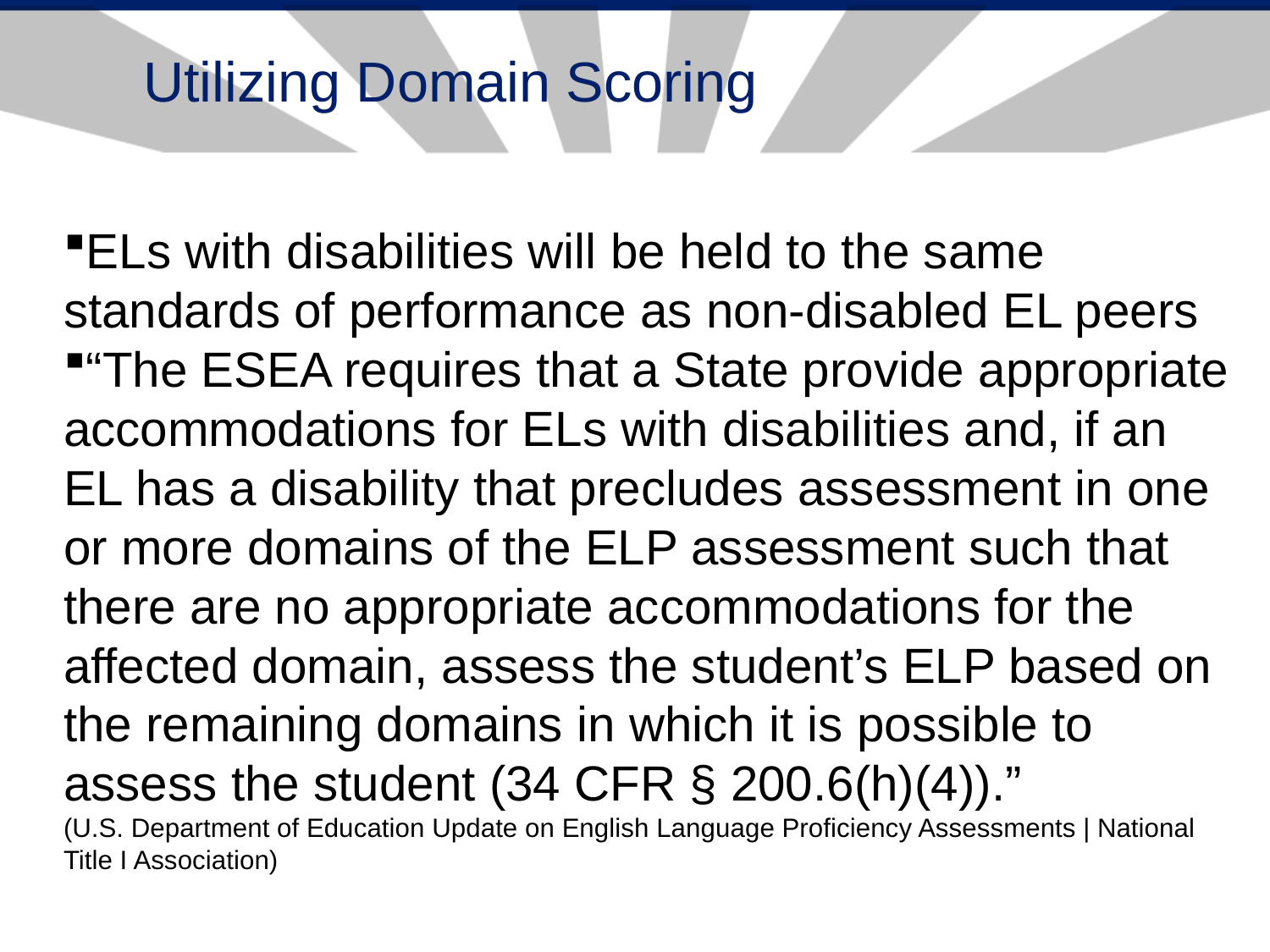

# Utilizing Domain Scoring
ELs with disabilities will be held to the same standards of performance as non-disabled EL peers
“The ESEA requires that a State provide appropriate accommodations for ELs with disabilities and, if an EL has a disability that precludes assessment in one or more domains of the ELP assessment such that there are no appropriate accommodations for the affected domain, assess the student’s ELP based on the remaining domains in which it is possible to assess the student (34 CFR § 200.6(h)(4)).”
(U.S. Department of Education Update on English Language Proficiency Assessments | National Title I Association)